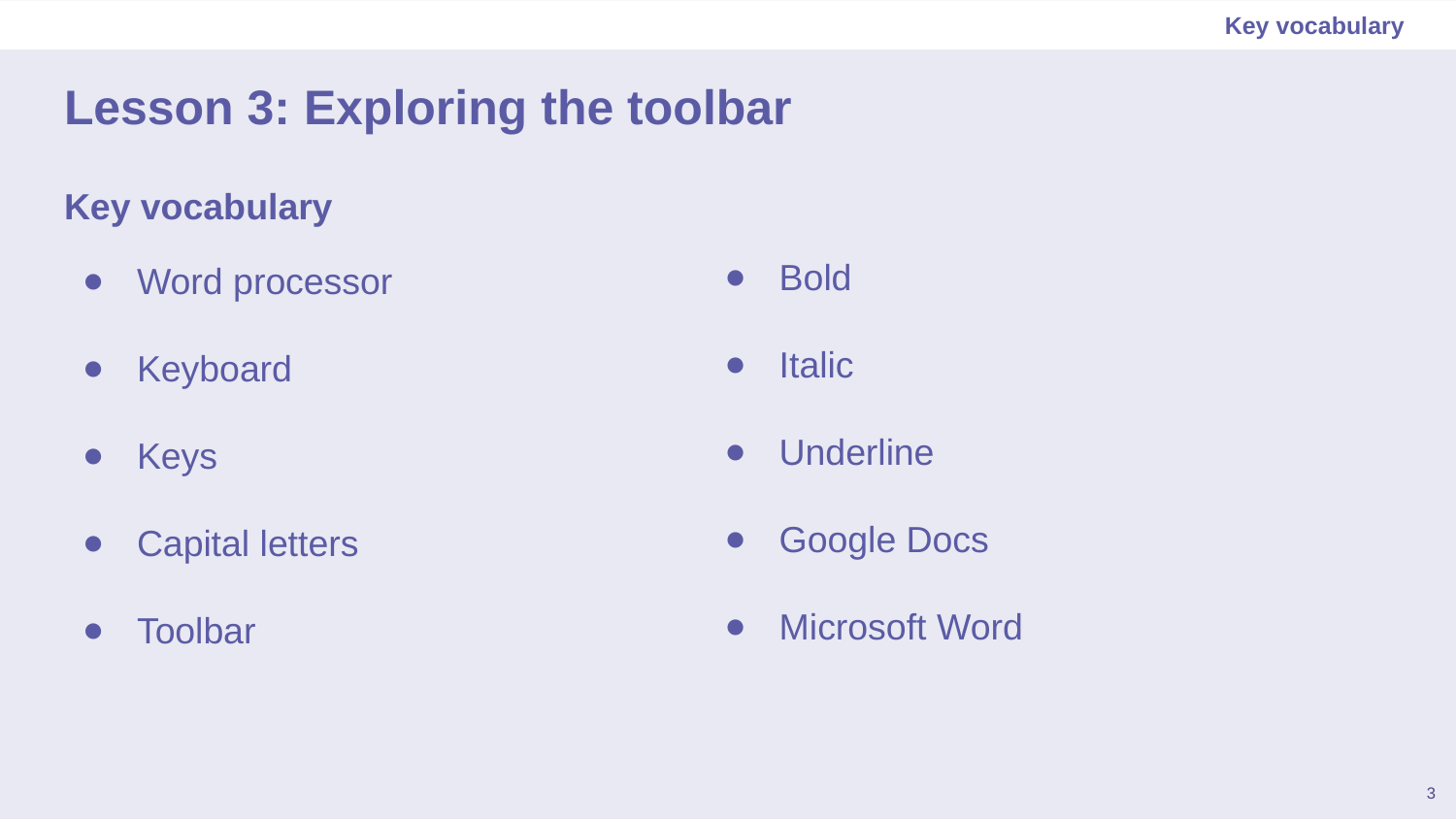

Key vocabulary
Lesson 3: Exploring the toolbar
Key vocabulary

Bold

Italic

Underline

Google Docs

Microsoft Word
Word processor

Keyboard

Keys

Capital letters

Toolbar
3